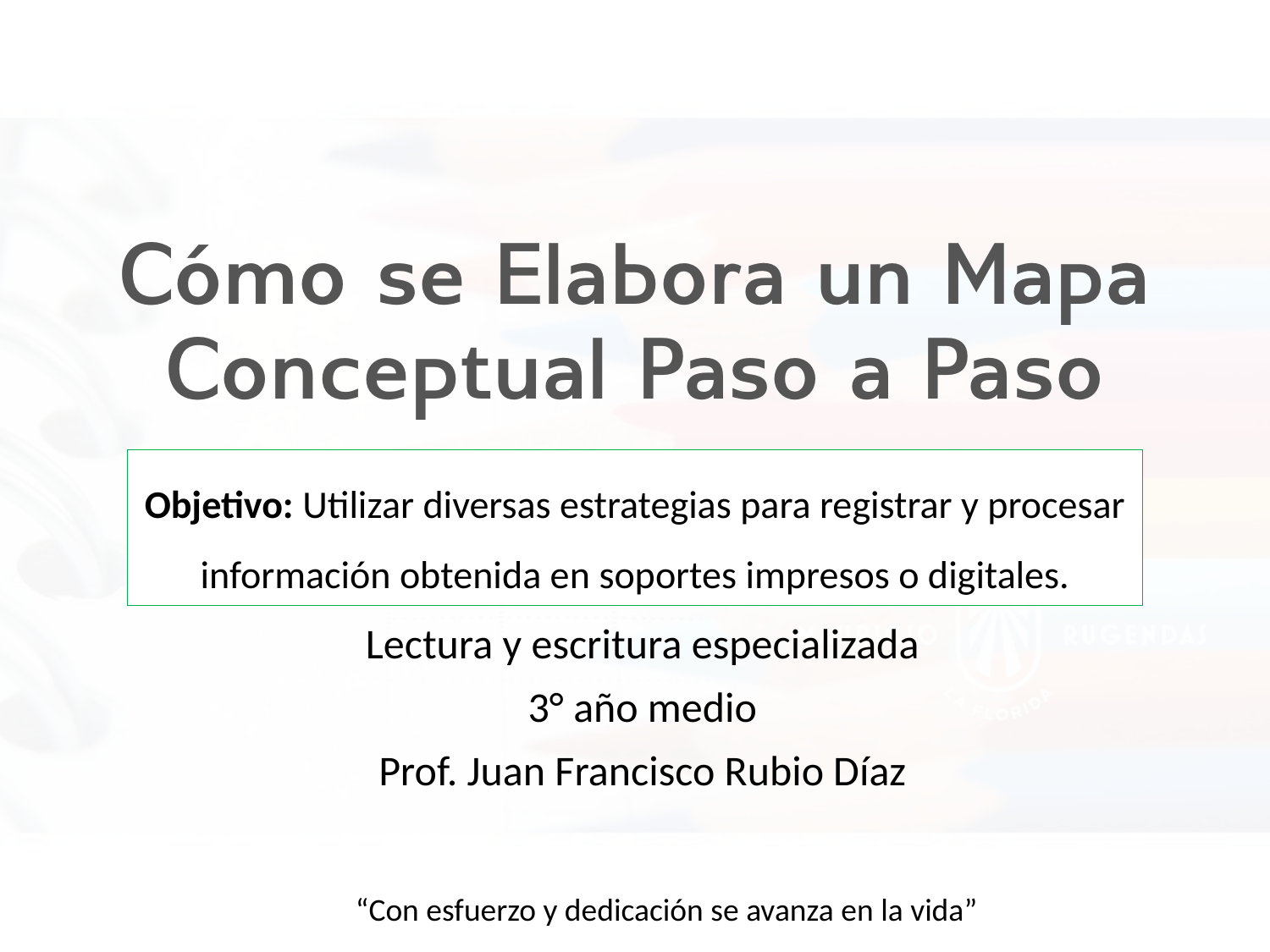

# Cómo se Elabora un Mapa Conceptual Paso a Paso
Objetivo: Utilizar diversas estrategias para registrar y procesar información obtenida en soportes impresos o digitales.
Lectura y escritura especializada
3° año medio
Prof. Juan Francisco Rubio Díaz
“Con esfuerzo y dedicación se avanza en la vida”